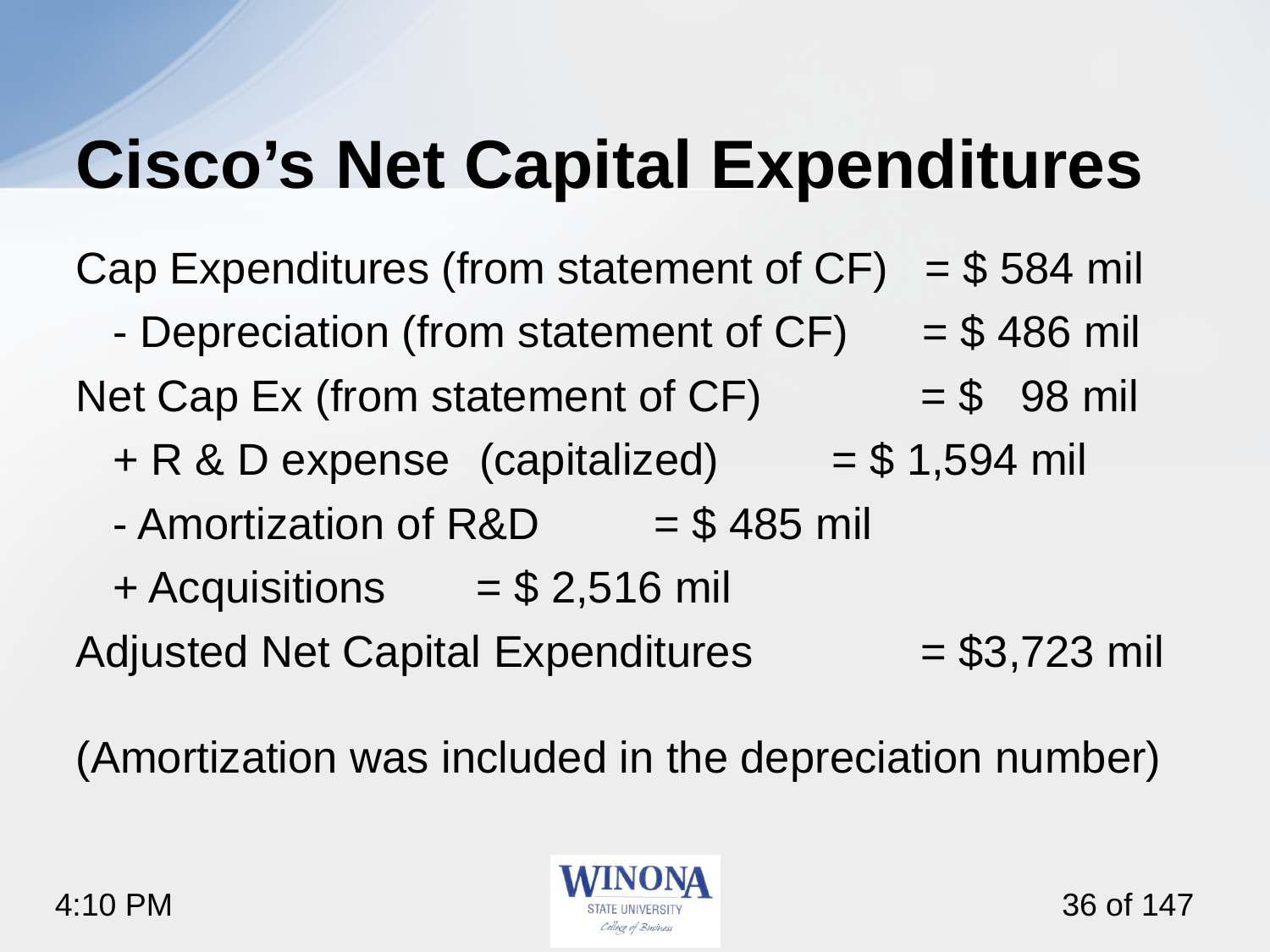

# Cisco’s Net Capital Expenditures
Cap Expenditures (from statement of CF)   = $ 584 mil
   - Depreciation (from statement of CF)      = $ 486 mil
Net Cap Ex (from statement of CF)	       = $   98 mil
   + R & D expense	(capitalized)		       = $ 1,594 mil
   - Amortization of R&D			       = $ 485 mil
   + Acquisitions				       = $ 2,516 mil
Adjusted Net Capital Expenditures	       = $3,723 mil

(Amortization was included in the depreciation number)